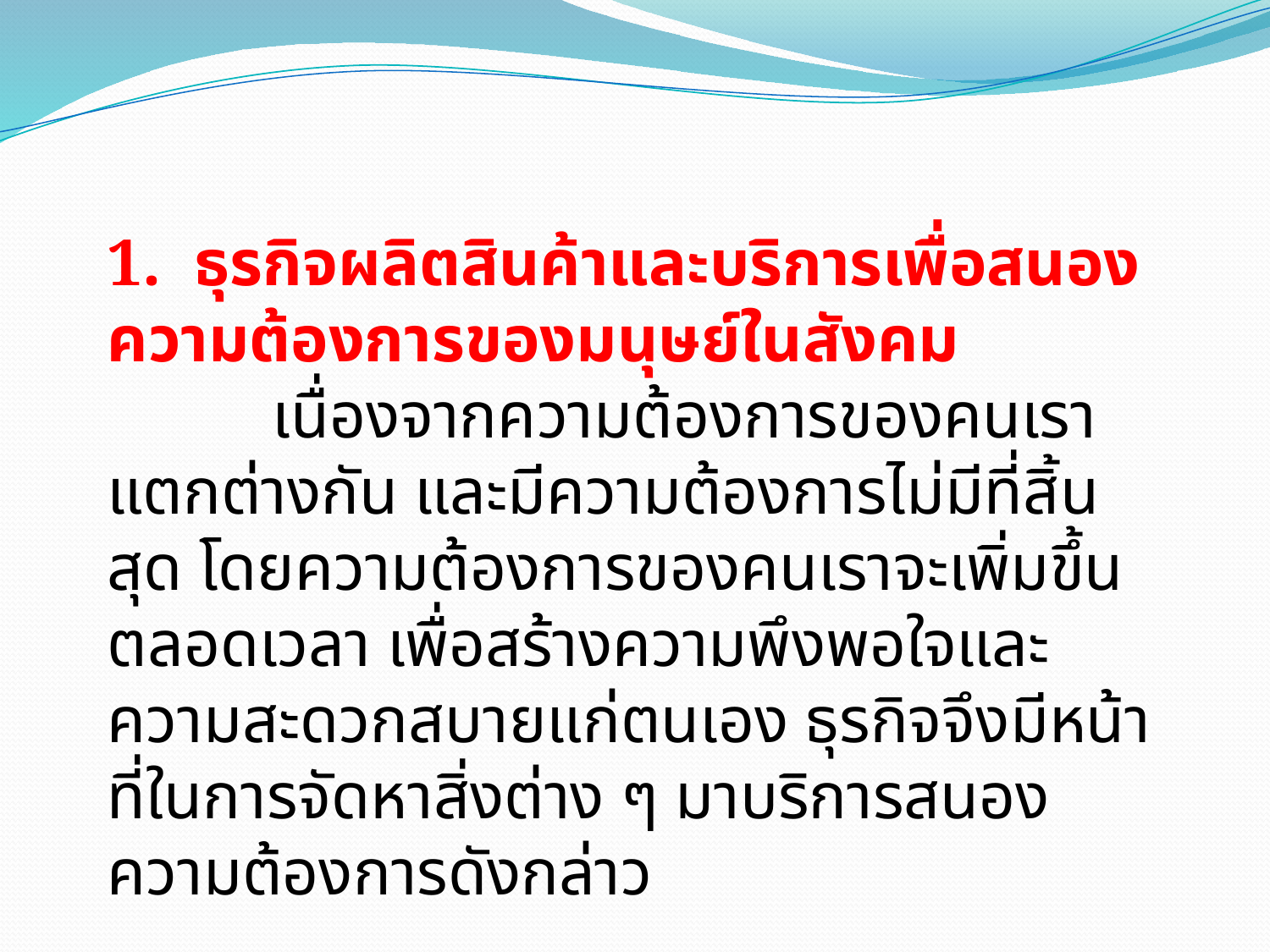

1.  ธุรกิจผลิตสินค้าและบริการเพื่อสนองความต้องการของมนุษย์ในสังคม
          เนื่องจากความต้องการของคนเราแตกต่างกัน และมีความต้องการไม่มีที่สิ้นสุด โดยความต้องการของคนเราจะเพิ่มขึ้นตลอดเวลา เพื่อสร้างความพึงพอใจและความสะดวกสบายแก่ตนเอง ธุรกิจจึงมีหน้าที่ในการจัดหาสิ่งต่าง ๆ มาบริการสนองความต้องการดังกล่าว